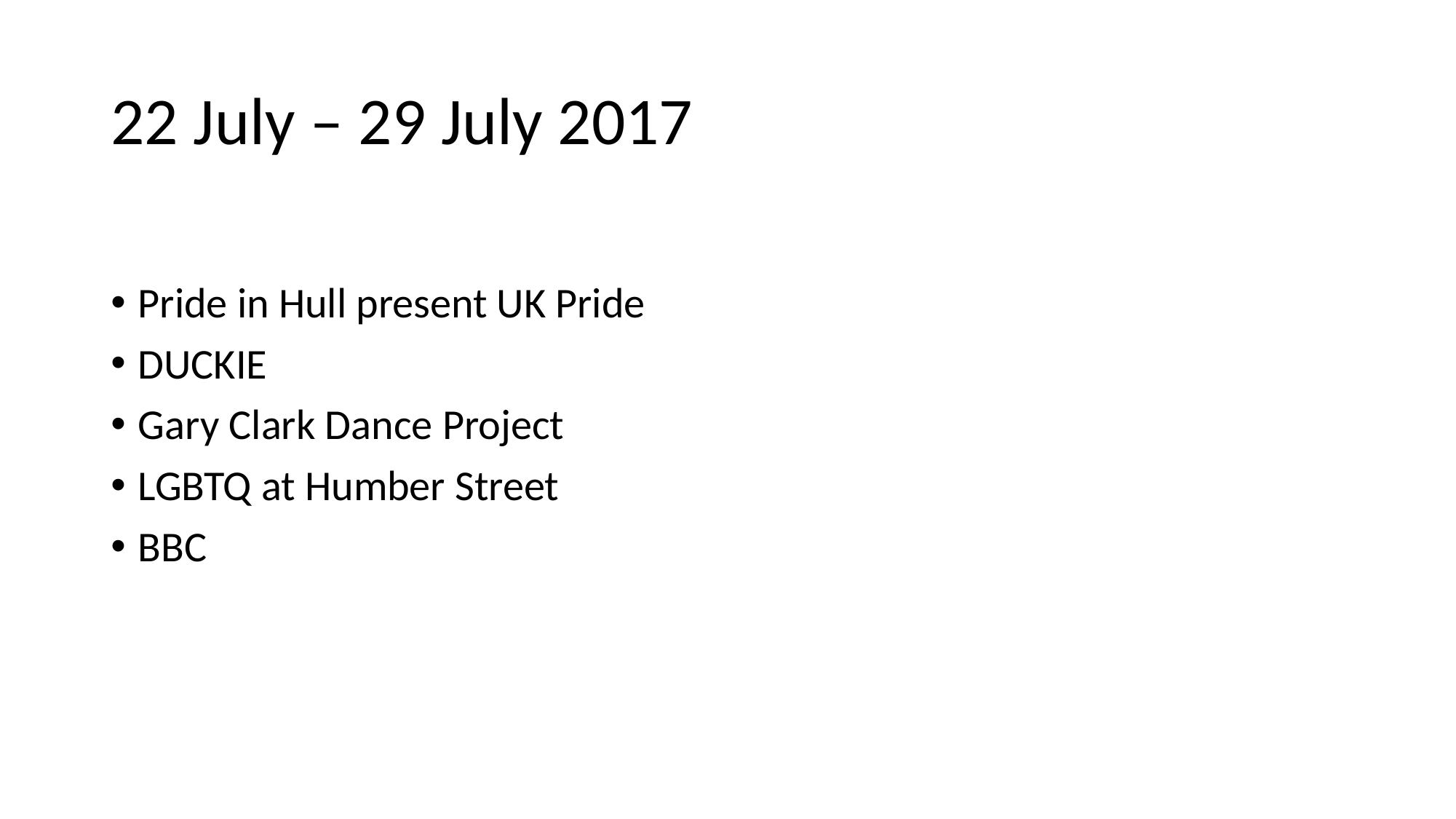

# 22 July – 29 July 2017
Pride in Hull present UK Pride
DUCKIE
Gary Clark Dance Project
LGBTQ at Humber Street
BBC